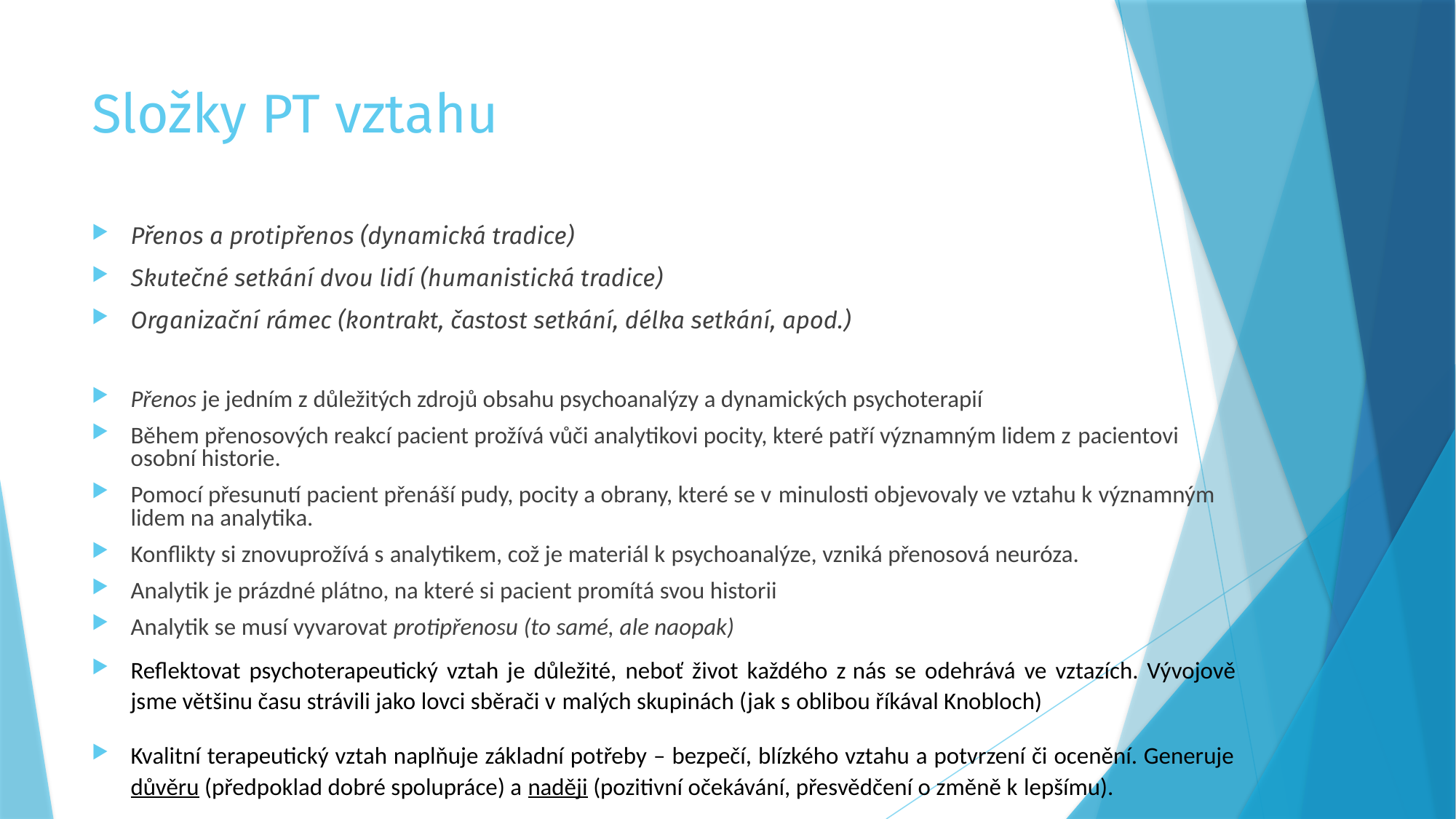

# Složky PT vztahu
Přenos a protipřenos (dynamická tradice)
Skutečné setkání dvou lidí (humanistická tradice)
Organizační rámec (kontrakt, častost setkání, délka setkání, apod.)

Přenos je jedním z důležitých zdrojů obsahu psychoanalýzy a dynamických psychoterapií
Během přenosových reakcí pacient prožívá vůči analytikovi pocity, které patří významným lidem z pacientovi osobní historie.
Pomocí přesunutí pacient přenáší pudy, pocity a obrany, které se v minulosti objevovaly ve vztahu k významným lidem na analytika.
Konflikty si znovuprožívá s analytikem, což je materiál k psychoanalýze, vzniká přenosová neuróza.
Analytik je prázdné plátno, na které si pacient promítá svou historii
Analytik se musí vyvarovat protipřenosu (to samé, ale naopak)
Reflektovat psychoterapeutický vztah je důležité, neboť život každého z nás se odehrává ve vztazích. Vývojově jsme většinu času strávili jako lovci sběrači v malých skupinách (jak s oblibou říkával Knobloch)
Kvalitní terapeutický vztah naplňuje základní potřeby – bezpečí, blízkého vztahu a potvrzení či ocenění. Generuje důvěru (předpoklad dobré spolupráce) a naději (pozitivní očekávání, přesvědčení o změně k lepšímu).